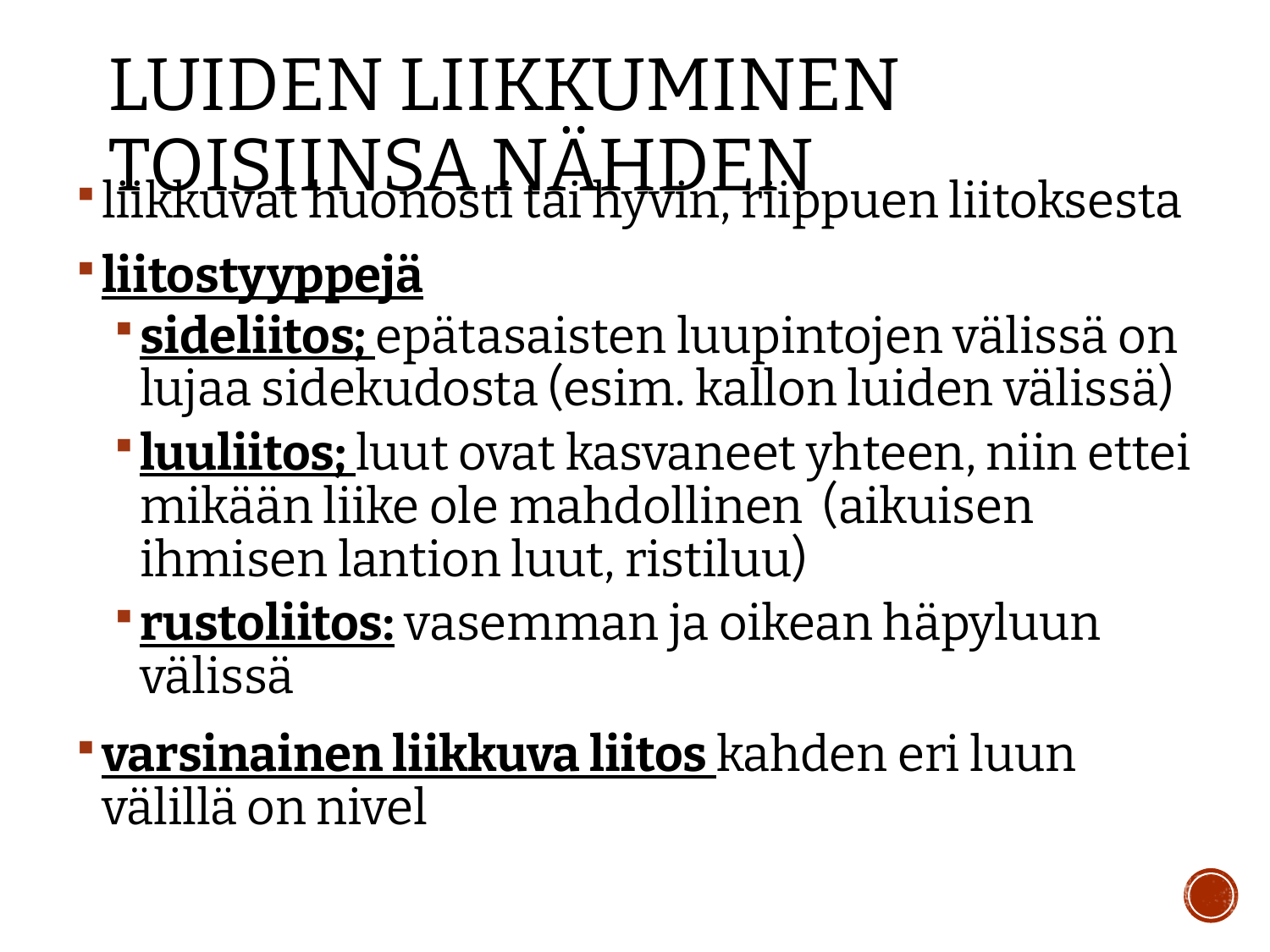

# Luiden liikkuminen toisiinsa nähden
liikkuvat huonosti tai hyvin, riippuen liitoksesta
liitostyyppejä
sideliitos; epätasaisten luupintojen välissä on lujaa sidekudosta (esim. kallon luiden välissä)
luuliitos; luut ovat kasvaneet yhteen, niin ettei mikään liike ole mahdollinen  (aikuisen ihmisen lantion luut, ristiluu)
rustoliitos: vasemman ja oikean häpyluun välissä
varsinainen liikkuva liitos kahden eri luun välillä on nivel